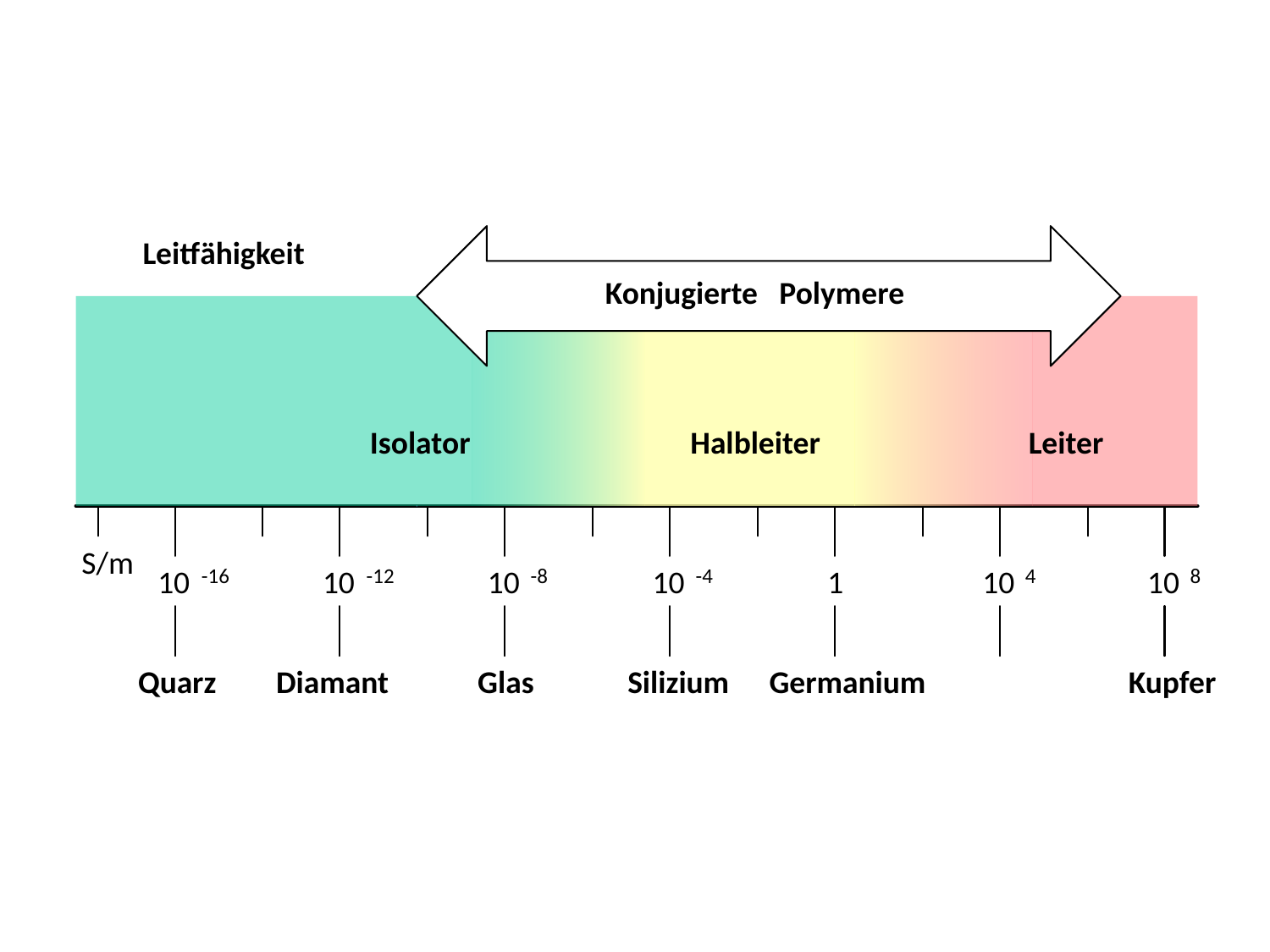

Leitfähigkeit

Konjugierte   Polymere
Konjugierter   Polymere

Isolator
Halbleiter
Leiter
S/m
10
-16
10
-12
10
-8
10
-4
1
10
4
10
8
Quarz
Diamant
Glas
Silizium
Germanium
Kupfer